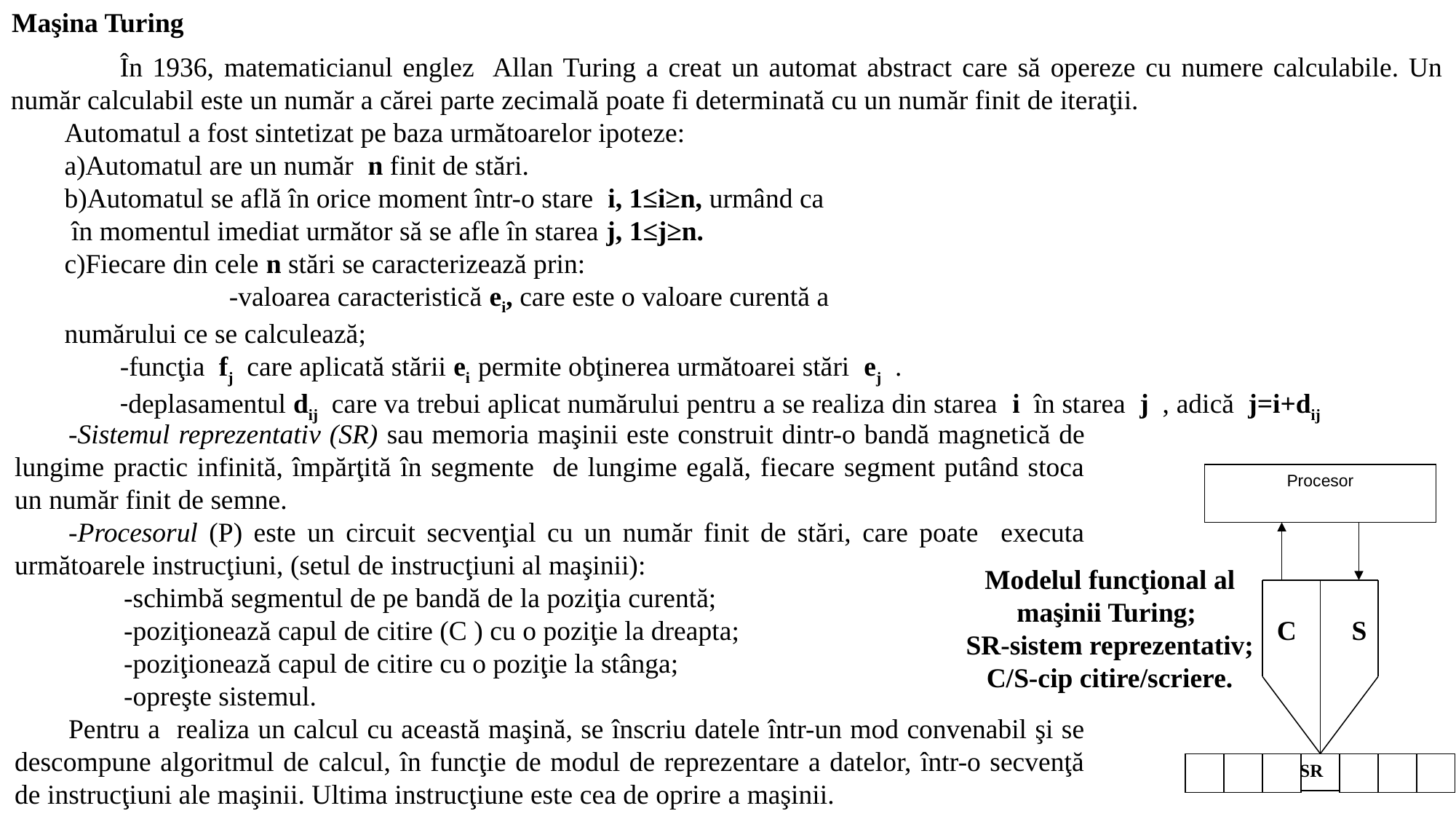

Maşina Turing
	În 1936, matematicianul englez  Allan Turing a creat un automat abstract care să opereze cu numere calculabile. Un număr calculabil este un număr a cărei parte zecimală poate fi determinată cu un număr finit de iteraţii.
Automatul a fost sintetizat pe baza următoarelor ipoteze:
a)Automatul are un număr  n finit de stări.
b)Automatul se află în orice moment într-o stare  i, 1≤i≥n, urmând ca
 în momentul imediat următor să se afle în starea j, 1≤j≥n.
c)Fiecare din cele n stări se caracterizează prin:
		-valoarea caracteristică ei, care este o valoare curentă a
numărului ce se calculează;
-funcţia  fj  care aplicată stării ei  permite obţinerea următoarei stări  ej  .
-deplasamentul dij  care va trebui aplicat numărului pentru a se realiza din starea  i  în starea  j  , adică  j=i+dij
-Sistemul reprezentativ (SR) sau memoria maşinii este construit dintr-o bandă magnetică de lungime practic infinită, împărţită în segmente  de lungime egală, fiecare segment putând stoca un număr finit de semne.
-Procesorul (P) este un circuit secvenţial cu un număr finit de stări, care poate  executa următoarele instrucţiuni, (setul de instrucţiuni al maşinii):
-schimbă segmentul de pe bandă de la poziţia curentă;
-poziţionează capul de citire (C ) cu o poziţie la dreapta;
-poziţionează capul de citire cu o poziţie la stânga;
-opreşte sistemul.
Pentru a  realiza un calcul cu această maşină, se înscriu datele într-un mod convenabil şi se descompune algoritmul de calcul, în funcţie de modul de reprezentare a datelor, într-o secvenţă de instrucţiuni ale maşinii. Ultima instrucţiune este cea de oprire a maşinii.
Procesor

SR                          SR

Modelul funcţional al maşinii Turing;
SR-sistem reprezentativ;
C/S-cip citire/scriere.
C        S